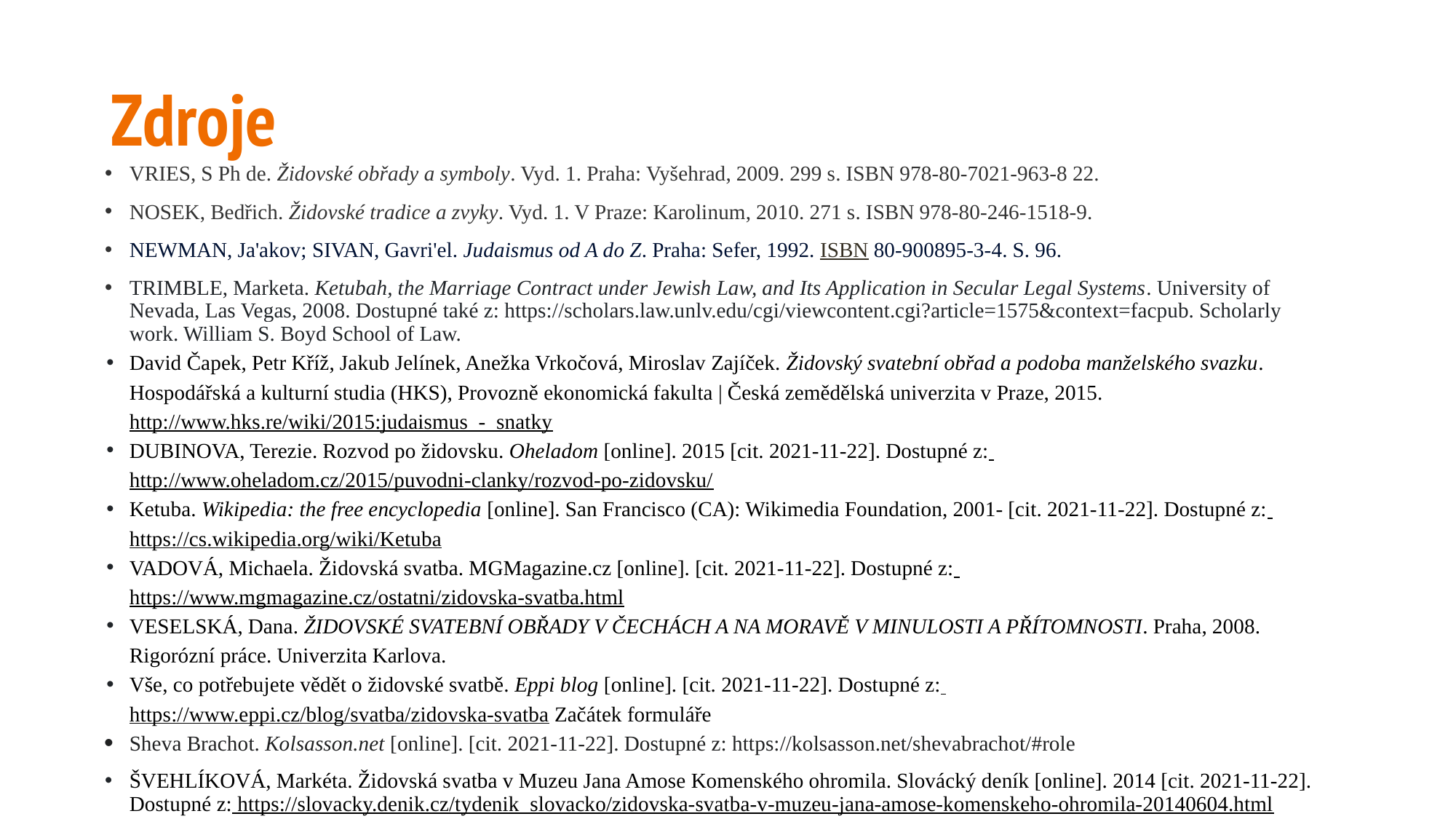

# Zdroje
VRIES, S Ph de. Židovské obřady a symboly. Vyd. 1. Praha: Vyšehrad, 2009. 299 s. ISBN 978-80-7021-963-8 22.
NOSEK, Bedřich. Židovské tradice a zvyky. Vyd. 1. V Praze: Karolinum, 2010. 271 s. ISBN 978-80-246-1518-9.
NEWMAN, Ja'akov; SIVAN, Gavri'el. Judaismus od A do Z. Praha: Sefer, 1992. ISBN 80-900895-3-4. S. 96.
TRIMBLE, Marketa. Ketubah, the Marriage Contract under Jewish Law, and Its Application in Secular Legal Systems. University of Nevada, Las Vegas, 2008. Dostupné také z: https://scholars.law.unlv.edu/cgi/viewcontent.cgi?article=1575&context=facpub. Scholarly work. William S. Boyd School of Law.
David Čapek, Petr Kříž, Jakub Jelínek, Anežka Vrkočová, Miroslav Zajíček. Židovský svatební obřad a podoba manželského svazku. Hospodářská a kulturní studia (HKS), Provozně ekonomická fakulta | Česká zemědělská univerzita v Praze, 2015. http://www.hks.re/wiki/2015:judaismus_-_snatky
DUBINOVA, Terezie. Rozvod po židovsku. Oheladom [online]. 2015 [cit. 2021-11-22]. Dostupné z: http://www.oheladom.cz/2015/puvodni-clanky/rozvod-po-zidovsku/
Ketuba. Wikipedia: the free encyclopedia [online]. San Francisco (CA): Wikimedia Foundation, 2001- [cit. 2021-11-22]. Dostupné z: https://cs.wikipedia.org/wiki/Ketuba
VADOVÁ, Michaela. Židovská svatba. MGMagazine.cz [online]. [cit. 2021-11-22]. Dostupné z: https://www.mgmagazine.cz/ostatni/zidovska-svatba.html
VESELSKÁ, Dana. ŽIDOVSKÉ SVATEBNÍ OBŘADY V ČECHÁCH A NA MORAVĚ V MINULOSTI A PŘÍTOMNOSTI. Praha, 2008. Rigorózní práce. Univerzita Karlova.
Vše, co potřebujete vědět o židovské svatbě. Eppi blog [online]. [cit. 2021-11-22]. Dostupné z: https://www.eppi.cz/blog/svatba/zidovska-svatba Začátek formuláře
Sheva Brachot. Kolsasson.net [online]. [cit. 2021-11-22]. Dostupné z: https://kolsasson.net/shevabrachot/#role
ŠVEHLÍKOVÁ, Markéta. Židovská svatba v Muzeu Jana Amose Komenského ohromila. Slovácký deník [online]. 2014 [cit. 2021-11-22]. Dostupné z: https://slovacky.denik.cz/tydenik_slovacko/zidovska-svatba-v-muzeu-jana-amose-komenskeho-ohromila-20140604.html